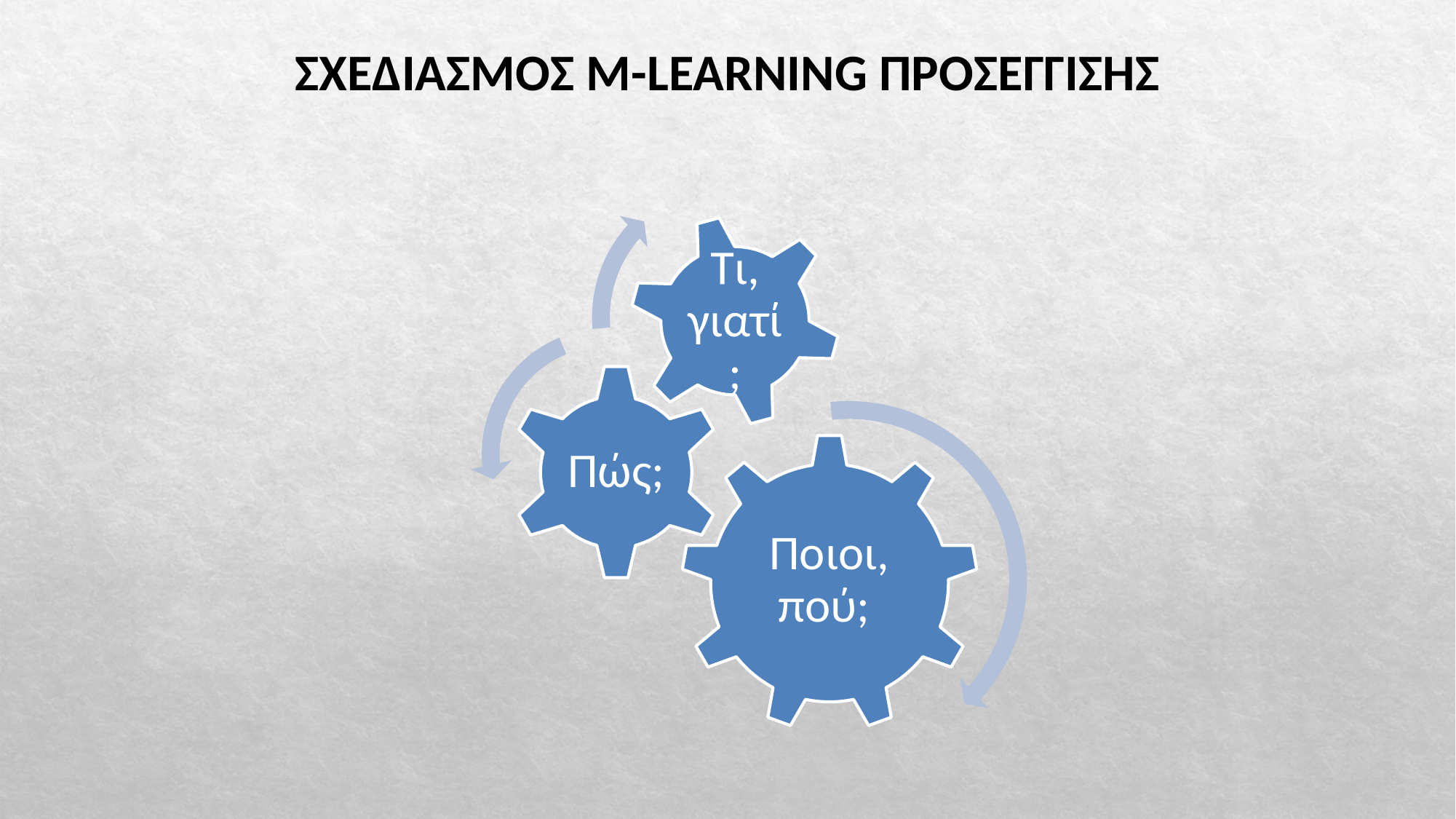

# ΣΧΕΔΙΑΣΜΟΣ M-LEARNING ΠΡΟΣΕΓΓΙΣΗΣ
Ποιοι, πού;
Πώς;
Τι, γιατί;